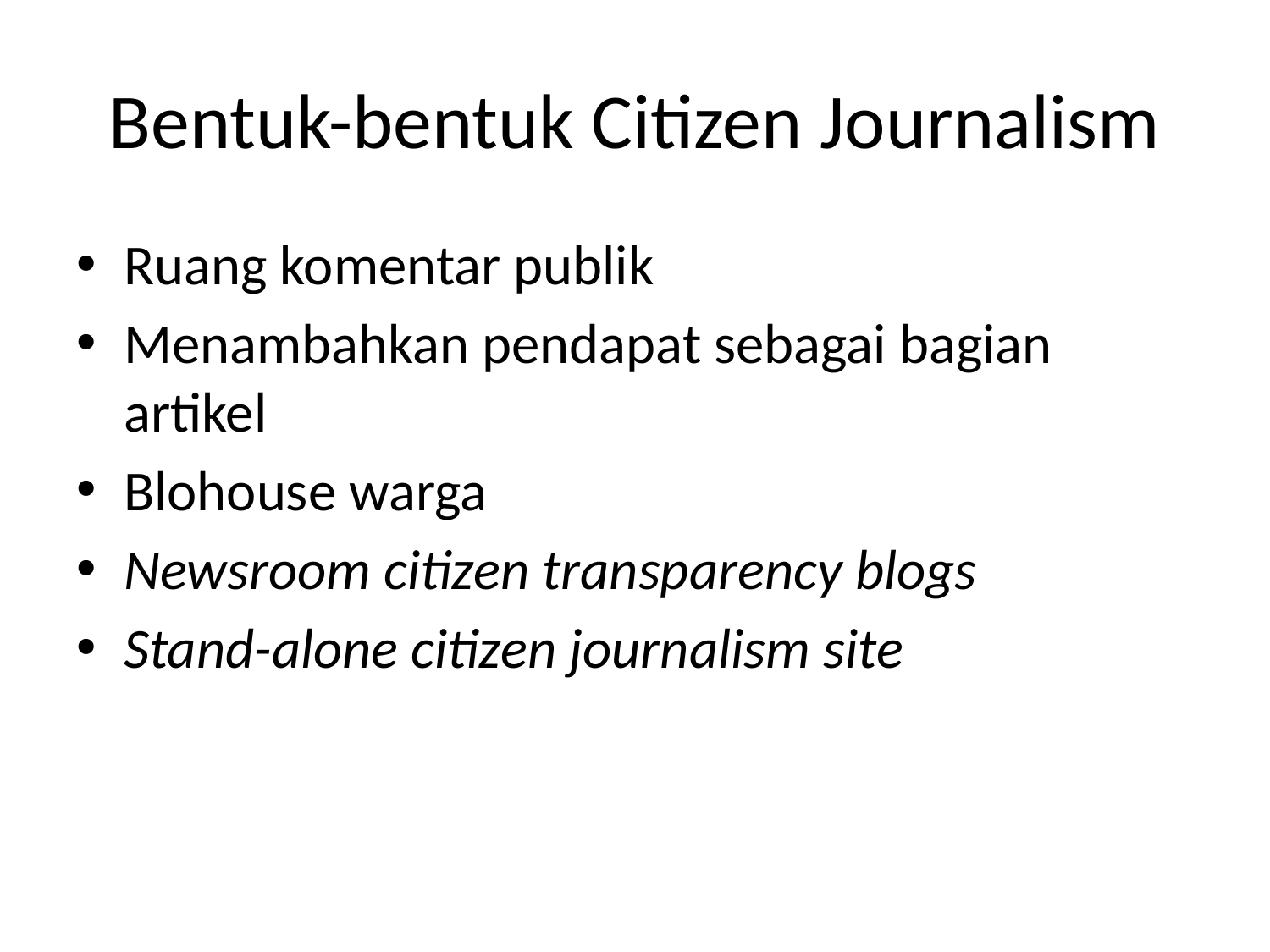

# Bentuk-bentuk Citizen Journalism
Ruang komentar publik
Menambahkan pendapat sebagai bagian artikel
Blohouse warga
Newsroom citizen transparency blogs
Stand-alone citizen journalism site